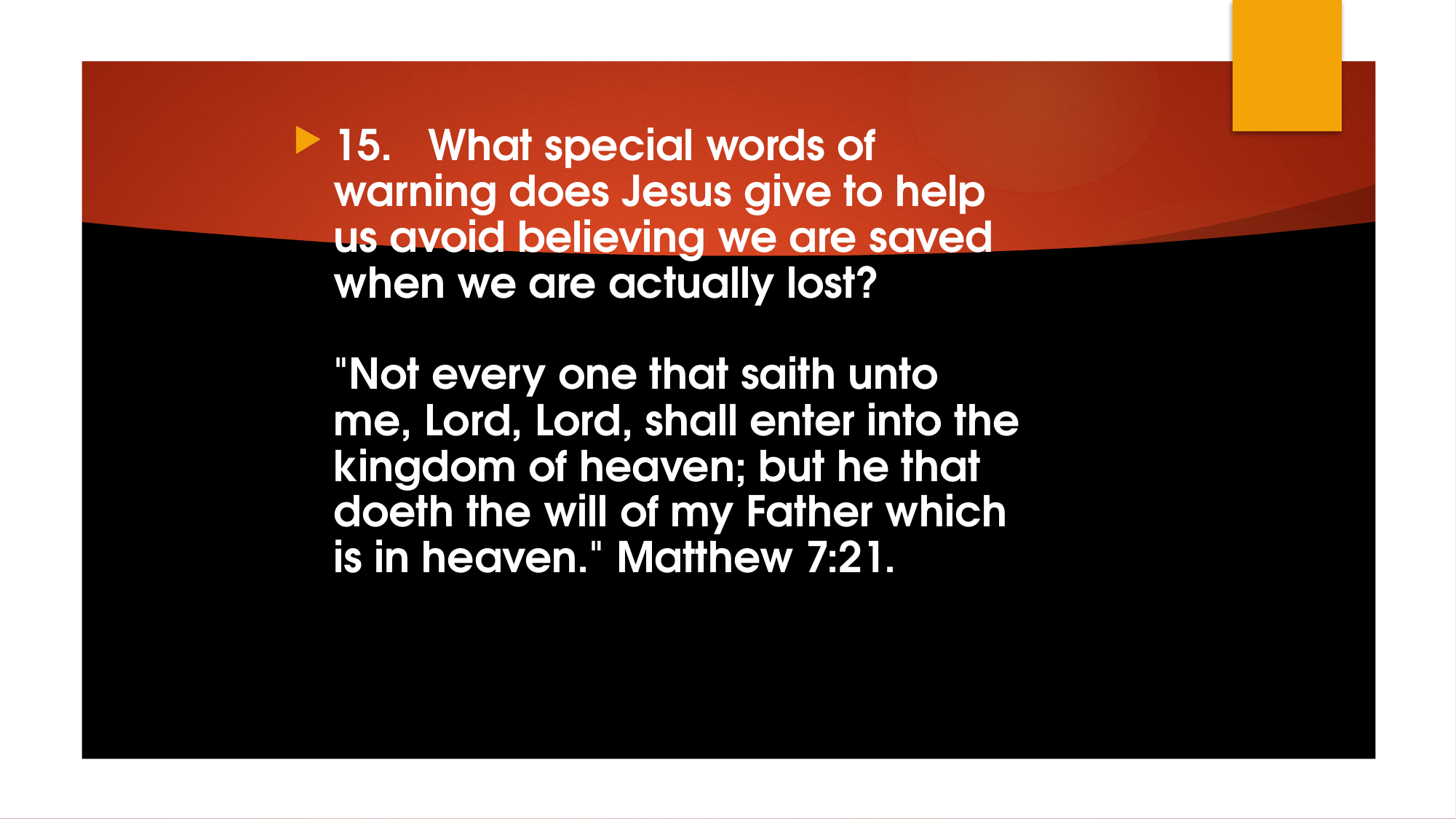

15.   What special words of warning does Jesus give to help us avoid believing we are saved when we are actually lost?
"Not every one that saith unto me, Lord, Lord, shall enter into the kingdom of heaven; but he that doeth the will of my Father which is in heaven." Matthew 7:21.